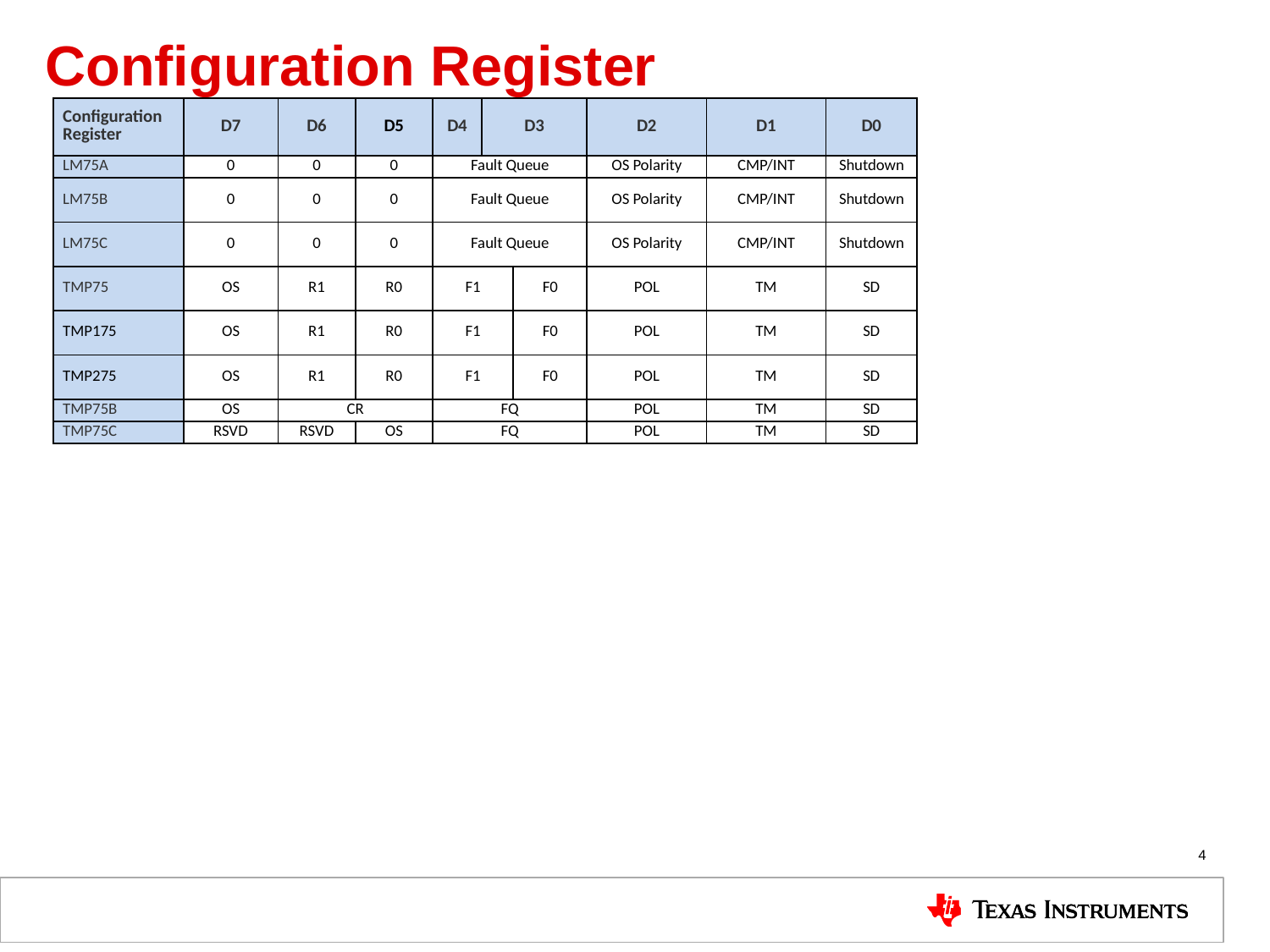

# Configuration Register
| Configuration Register | D7 | D6 | D5 | D4 | D3 |  | D2 | D1 | D0 |
| --- | --- | --- | --- | --- | --- | --- | --- | --- | --- |
| LM75A | 0 | 0 | 0 | Fault Queue |  |  | OS Polarity | CMP/INT | Shutdown |
| LM75B | 0 | 0 | 0 | Fault Queue |  |  | OS Polarity | CMP/INT | Shutdown |
| LM75C | 0 | 0 | 0 | Fault Queue |  |  | OS Polarity | CMP/INT | Shutdown |
| TMP75 | OS | R1 | R0 | F1 |  | F0 | POL | TM | SD |
| TMP175 | OS | R1 | R0 | F1 |  | F0 | POL | TM | SD |
| TMP275 | OS | R1 | R0 | F1 |  | F0 | POL | TM | SD |
| TMP75B | OS | CR |  | FQ |  |  | POL | TM | SD |
| TMP75C | RSVD | RSVD | OS | FQ |  |  | POL | TM | SD |
4